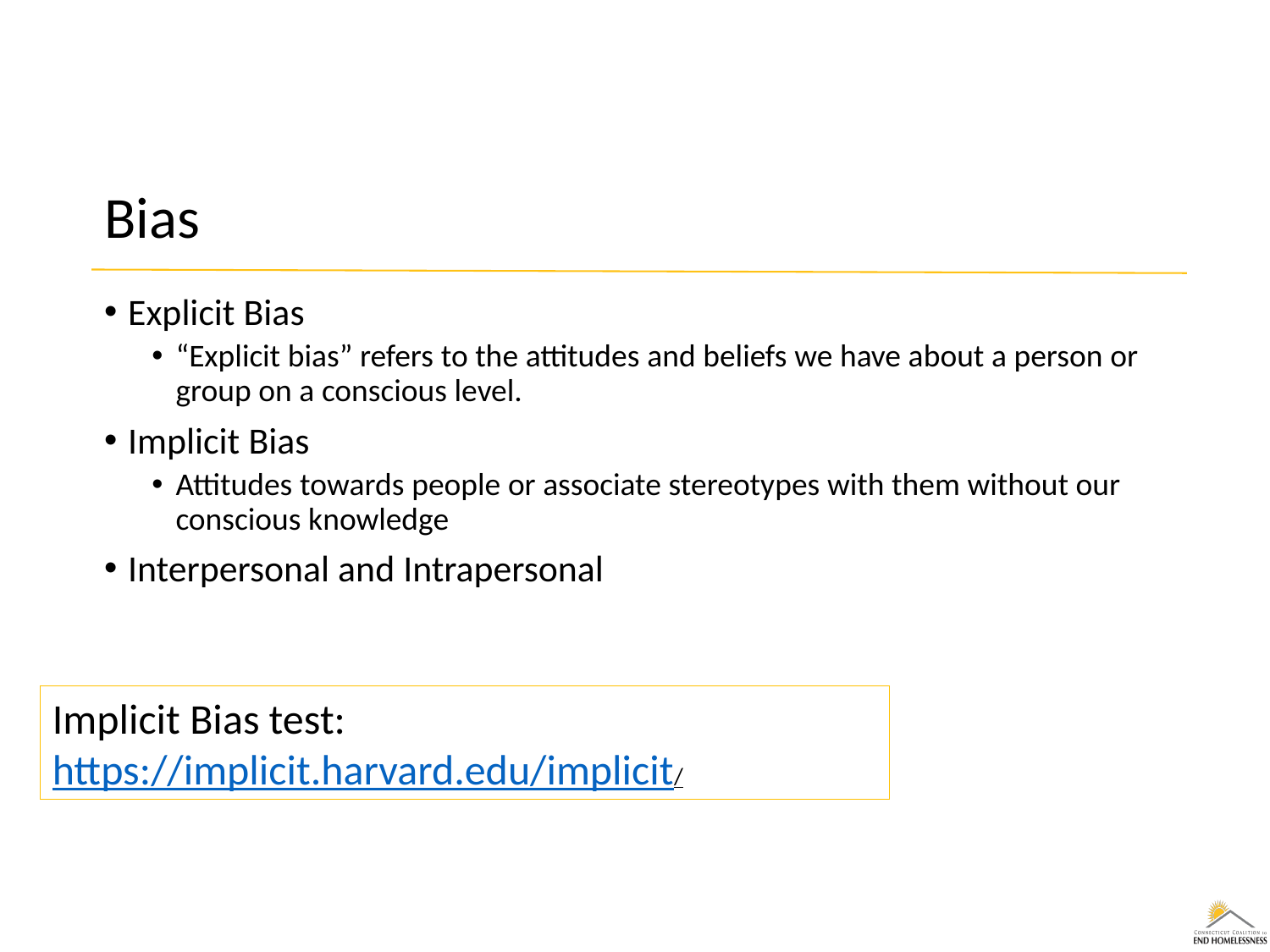

# Bias
Explicit Bias
“Explicit bias” refers to the attitudes and beliefs we have about a person or group on a conscious level.
Implicit Bias
Attitudes towards people or associate stereotypes with them without our conscious knowledge
Interpersonal and Intrapersonal
Implicit Bias test:
https://implicit.harvard.edu/implicit/